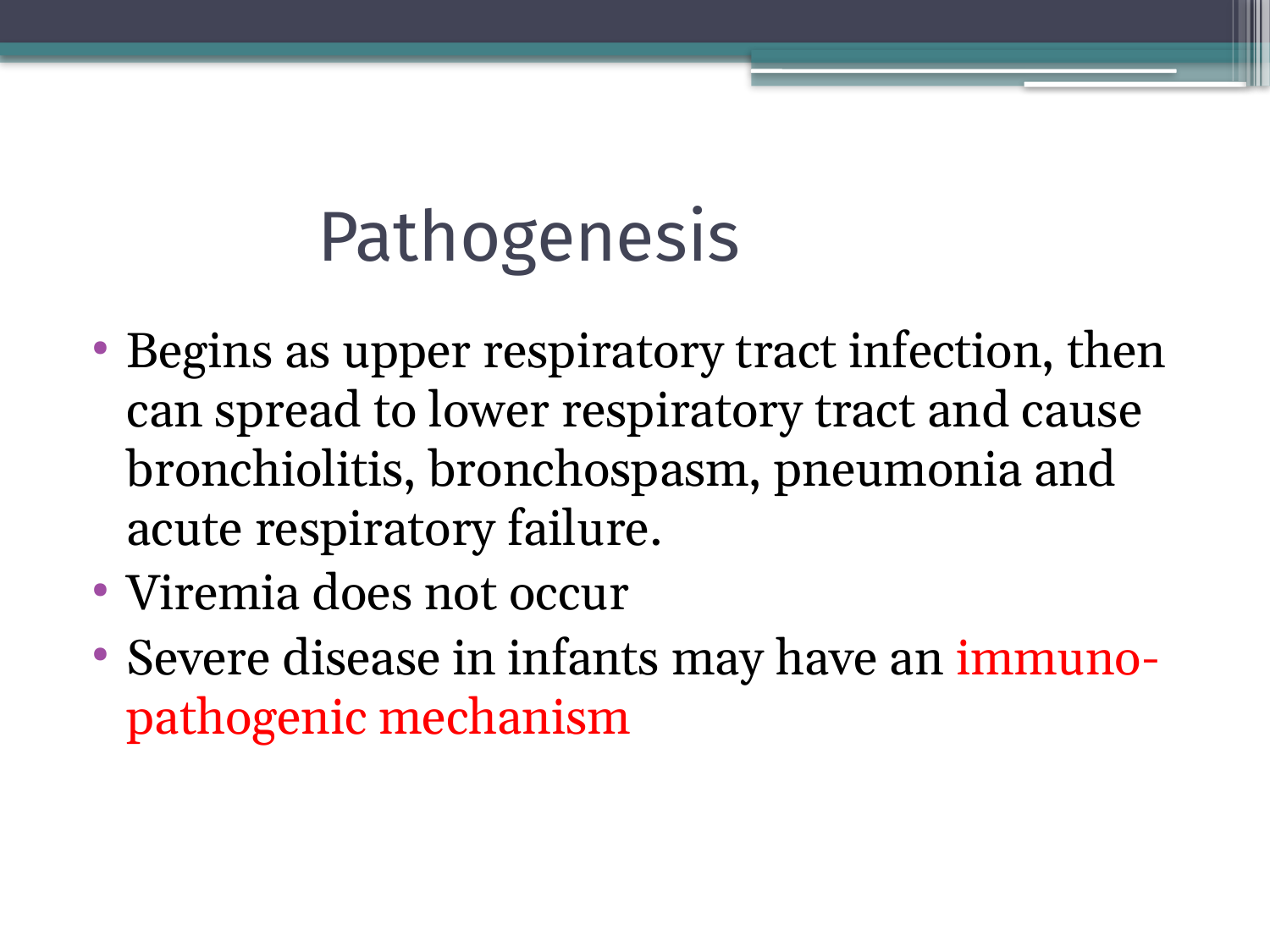

# Pathogenesis
Begins as upper respiratory tract infection, then can spread to lower respiratory tract and cause bronchiolitis, bronchospasm, pneumonia and acute respiratory failure.
Viremia does not occur
Severe disease in infants may have an immuno-pathogenic mechanism